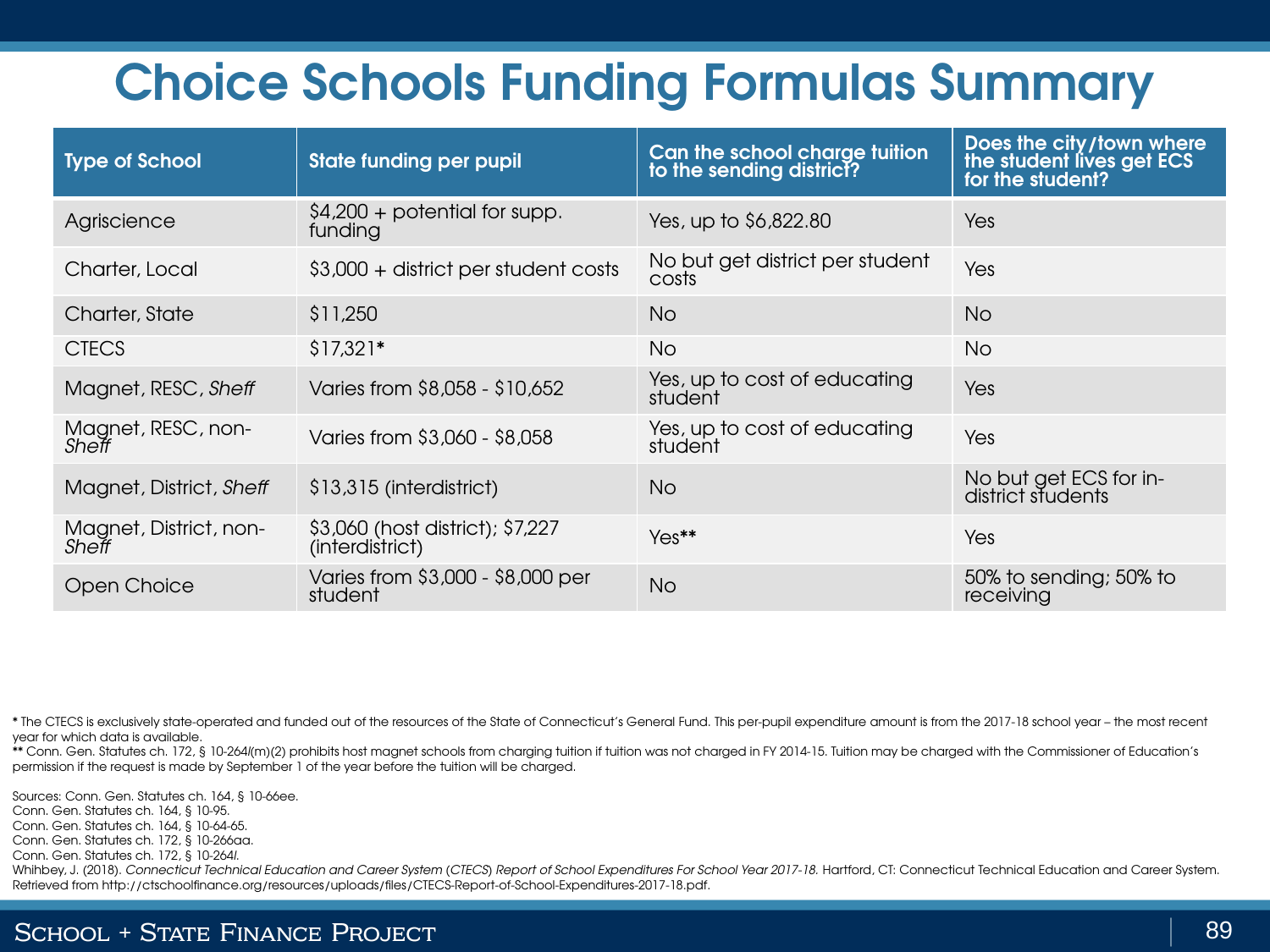

# Choice Schools Funding Formulas Summary
| Type of School | State funding per pupil | Can the school charge tuition to the sending district? | Does the city/town where the student lives get ECS for the student? |
| --- | --- | --- | --- |
| Agriscience | $4,200 + potential for supp. funding | Yes, up to $6,822.80 | Yes |
| Charter, Local | $3,000 + district per student costs | No but get district per student costs | Yes |
| Charter, State | $11,250 | No | No |
| CTECS | $17,321\* | No | No |
| Magnet, RESC, Sheff | Varies from $8,058 - $10,652 | Yes, up to cost of educating student | Yes |
| Magnet, RESC, non-Sheff | Varies from $3,060 - $8,058 | Yes, up to cost of educating student | Yes |
| Magnet, District, Sheff | $13,315 (interdistrict) | No | No but get ECS for in-district students |
| Magnet, District, non-Sheff | $3,060 (host district); $7,227 (interdistrict) | Yes\*\* | Yes |
| Open Choice | Varies from $3,000 - $8,000 per student | No | 50% to sending; 50% to receiving |
* The CTECS is exclusively state-operated and funded out of the resources of the State of Connecticut’s General Fund. This per-pupil expenditure amount is from the 2017-18 school year – the most recent year for which data is available.
** Conn. Gen. Statutes ch. 172, § 10-264l(m)(2) prohibits host magnet schools from charging tuition if tuition was not charged in FY 2014-15. Tuition may be charged with the Commissioner of Education’s permission if the request is made by September 1 of the year before the tuition will be charged.

Sources: Conn. Gen. Statutes ch. 164, § 10-66ee.
Conn. Gen. Statutes ch. 164, § 10-95.
Conn. Gen. Statutes ch. 164, § 10-64-65.
Conn. Gen. Statutes ch. 172, § 10-266aa.
Conn. Gen. Statutes ch. 172, § 10-264l.
Whihbey, J. (2018). Connecticut Technical Education and Career System (CTECS) Report of School Expenditures For School Year 2017-18. Hartford, CT: Connecticut Technical Education and Career System. Retrieved from http://ctschoolfinance.org/resources/uploads/files/CTECS-Report-of-School-Expenditures-2017-18.pdf.
89